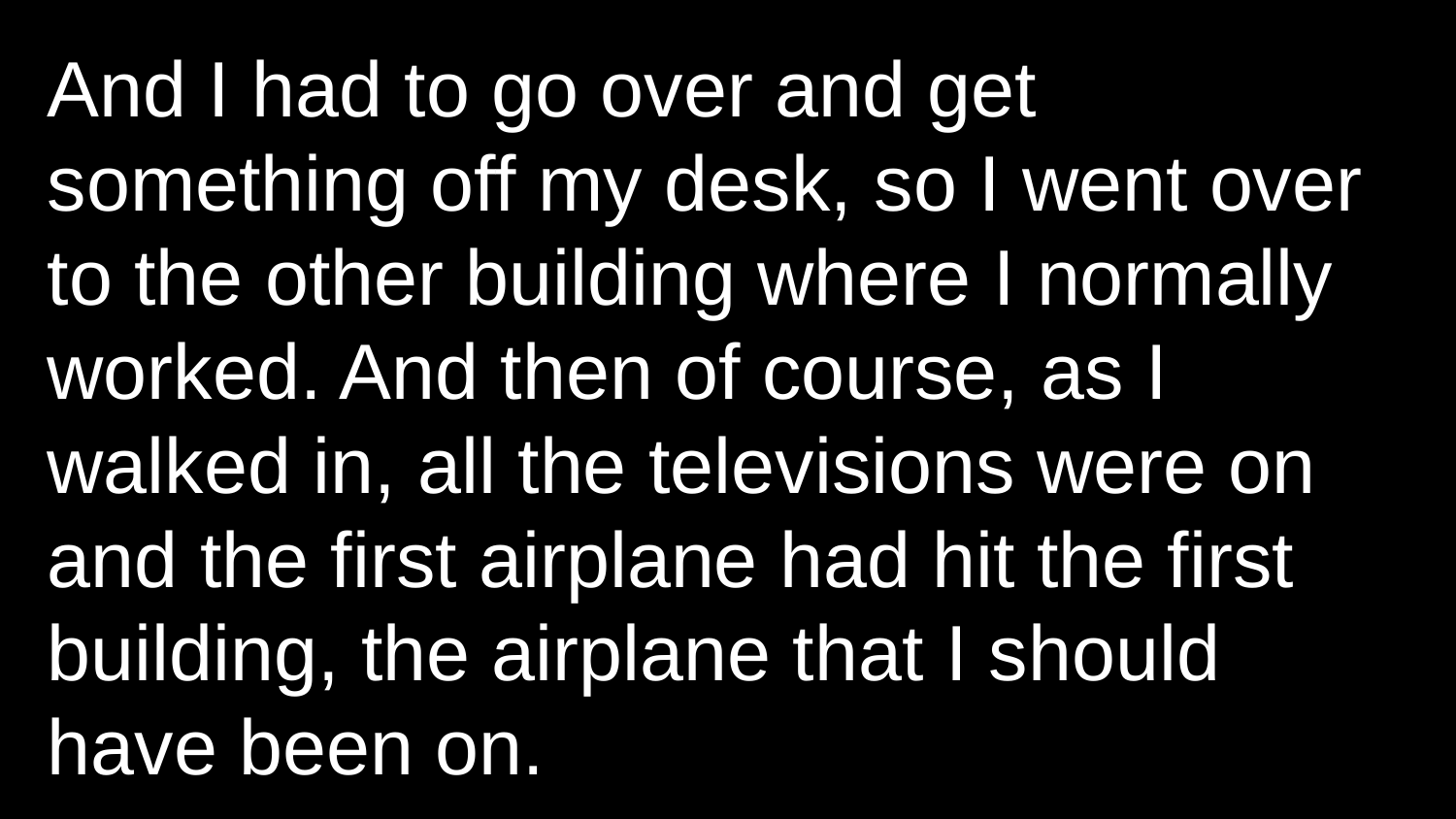

And I had to go over and get something off my desk, so I went over to the other building where I normally worked. And then of course, as I walked in, all the televisions were on and the first airplane had hit the first building, the airplane that I should have been on.